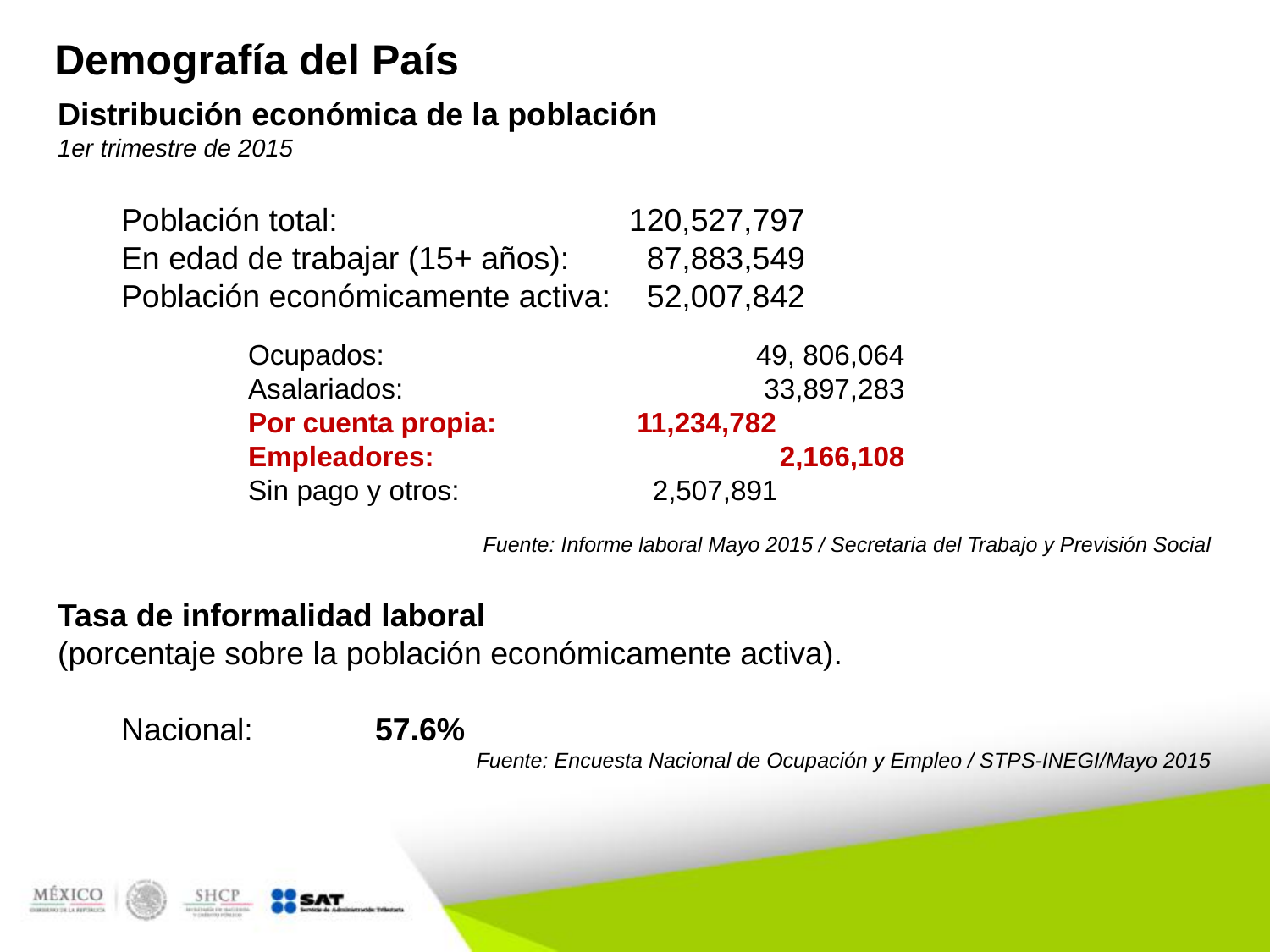

# Demografía del País
Distribución económica de la población
1er trimestre de 2015

Población total:			120,527,797
En edad de trabajar (15+ años):	  87,883,549
Población económicamente activa:	  52,007,842

Ocupados:			49, 806,064
Asalariados:			 33,897,283
Por cuenta propia:		 11,234,782
Empleadores:			   2,166,108
Sin pago y otros:		   2,507,891

Fuente: Informe laboral Mayo 2015 / Secretaria del Trabajo y Previsión Social

Tasa de informalidad laboral
(porcentaje sobre la población económicamente activa).

Nacional:	57.6%
Fuente: Encuesta Nacional de Ocupación y Empleo / STPS-INEGI/Mayo 2015